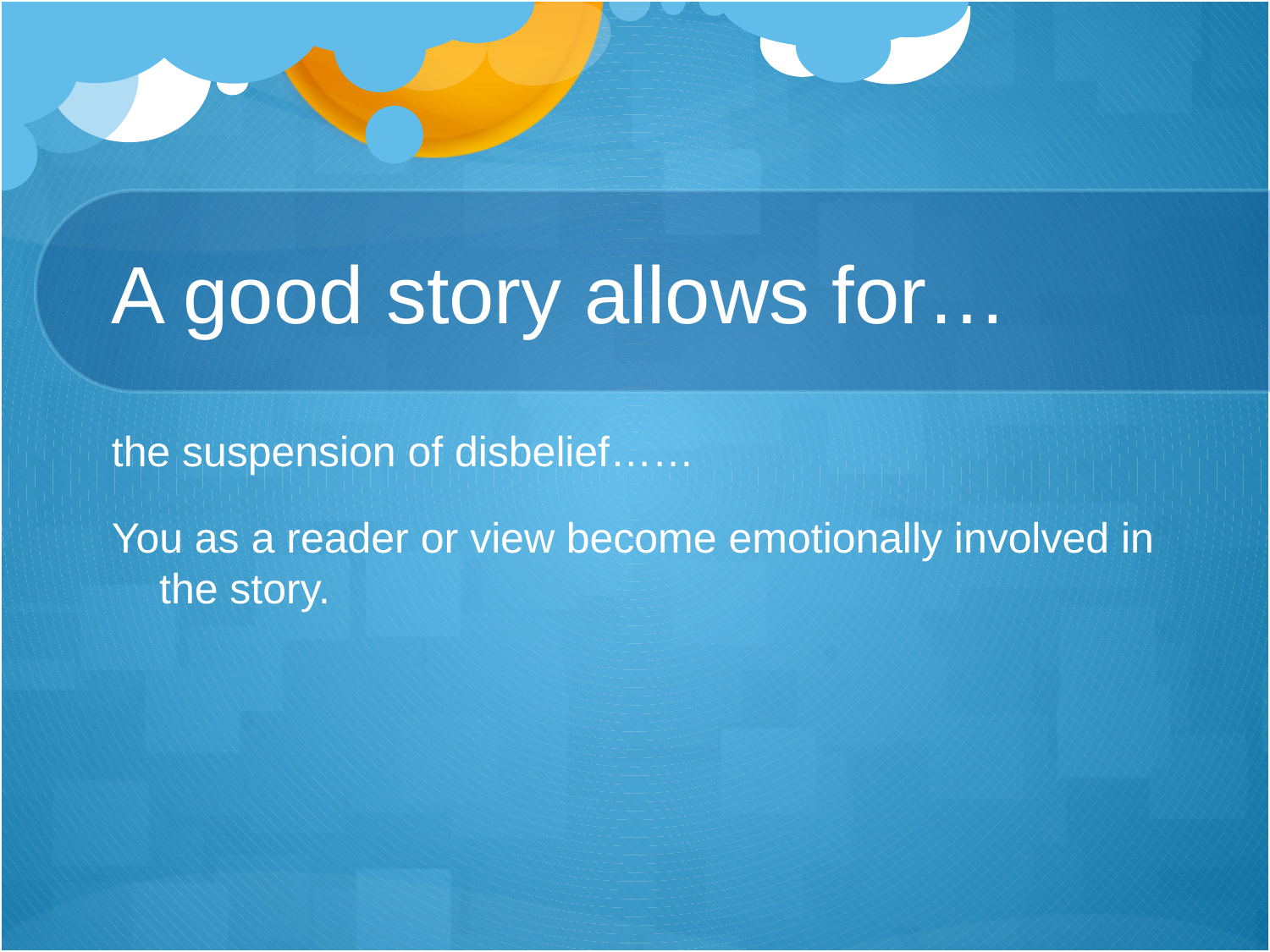

# A good story allows for…
the suspension of disbelief……
You as a reader or view become emotionally involved in the story.